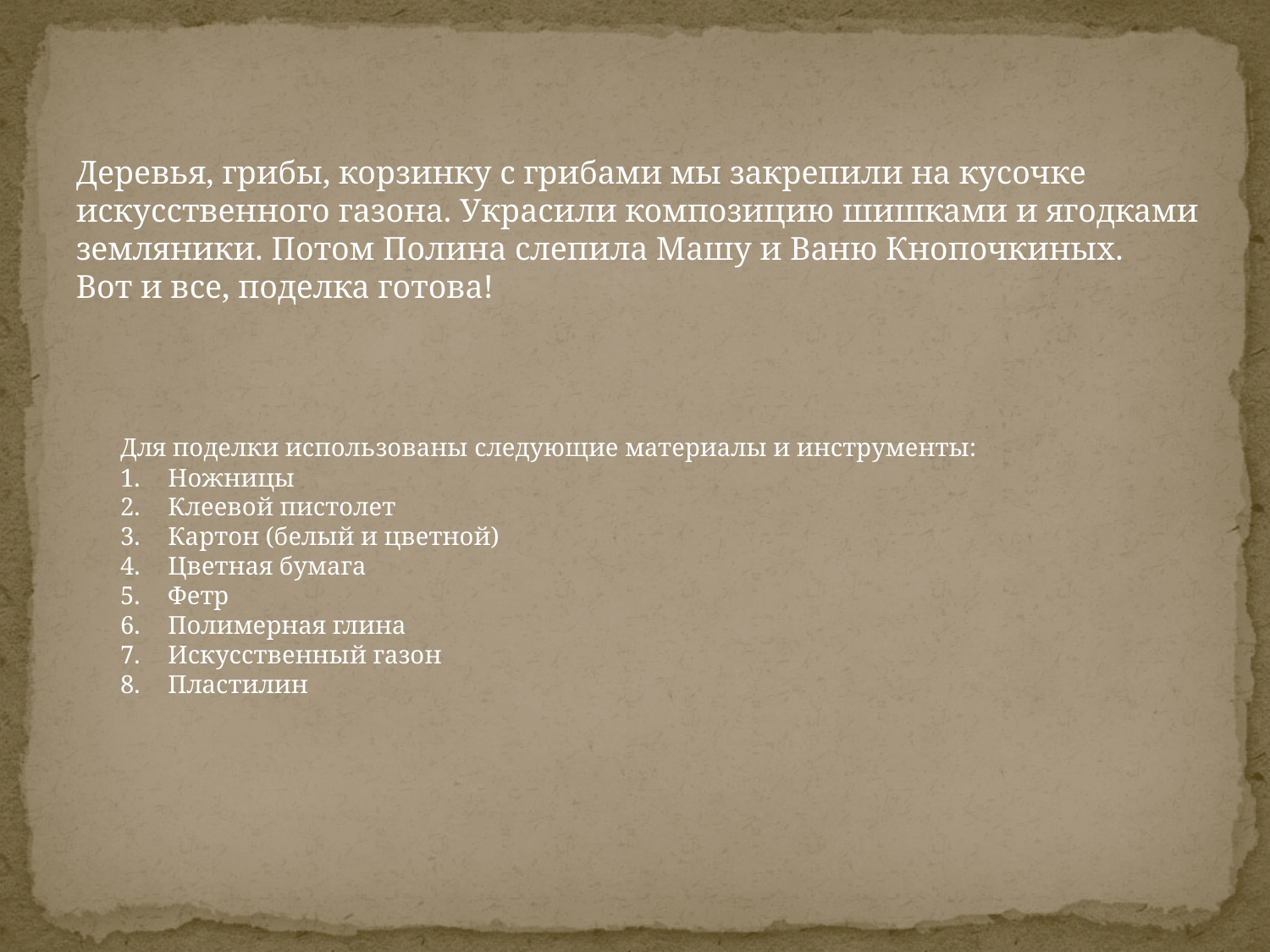

Деревья, грибы, корзинку с грибами мы закрепили на кусочке
искусственного газона. Украсили композицию шишками и ягодками
земляники. Потом Полина слепила Машу и Ваню Кнопочкиных.
Вот и все, поделка готова!
Для поделки использованы следующие материалы и инструменты:
Ножницы
Клеевой пистолет
Картон (белый и цветной)
Цветная бумага
Фетр
Полимерная глина
Искусственный газон
Пластилин